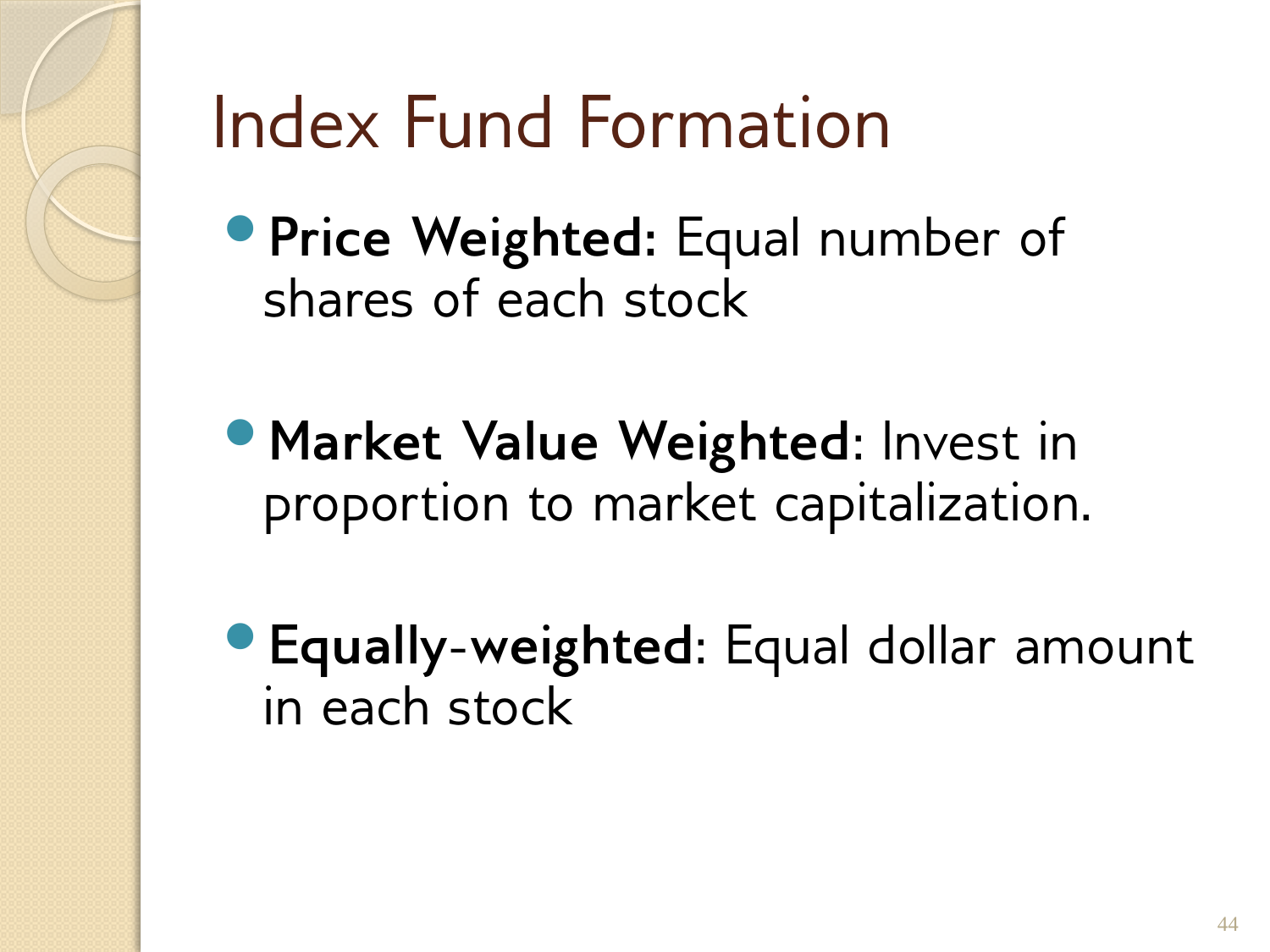

# Index Fund Formation
Price Weighted: Equal number of shares of each stock

Market Value Weighted: Invest in proportion to market capitalization.

Equally-weighted: Equal dollar amount in each stock
44